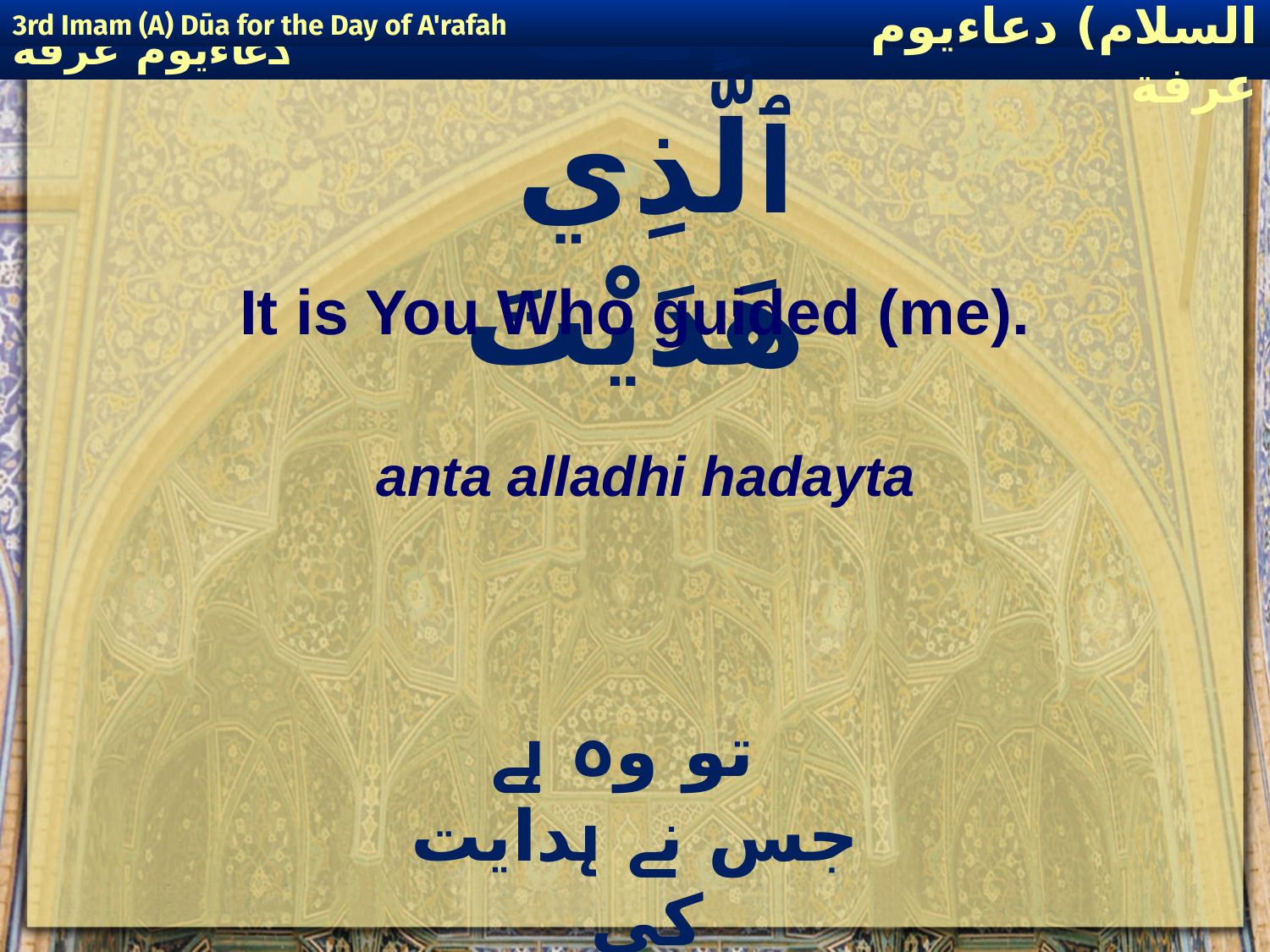

3rd Imam (A) Dūa for the Day of A'rafah
إمام حسين(عليه السلام) دعاءيوم عرفة
# انْتَ ٱلَّذِي  هَدَيْتَ
It is You Who guided (me).
anta alladhi hadayta
 تو وہ ہے جس نے ہدایت کی